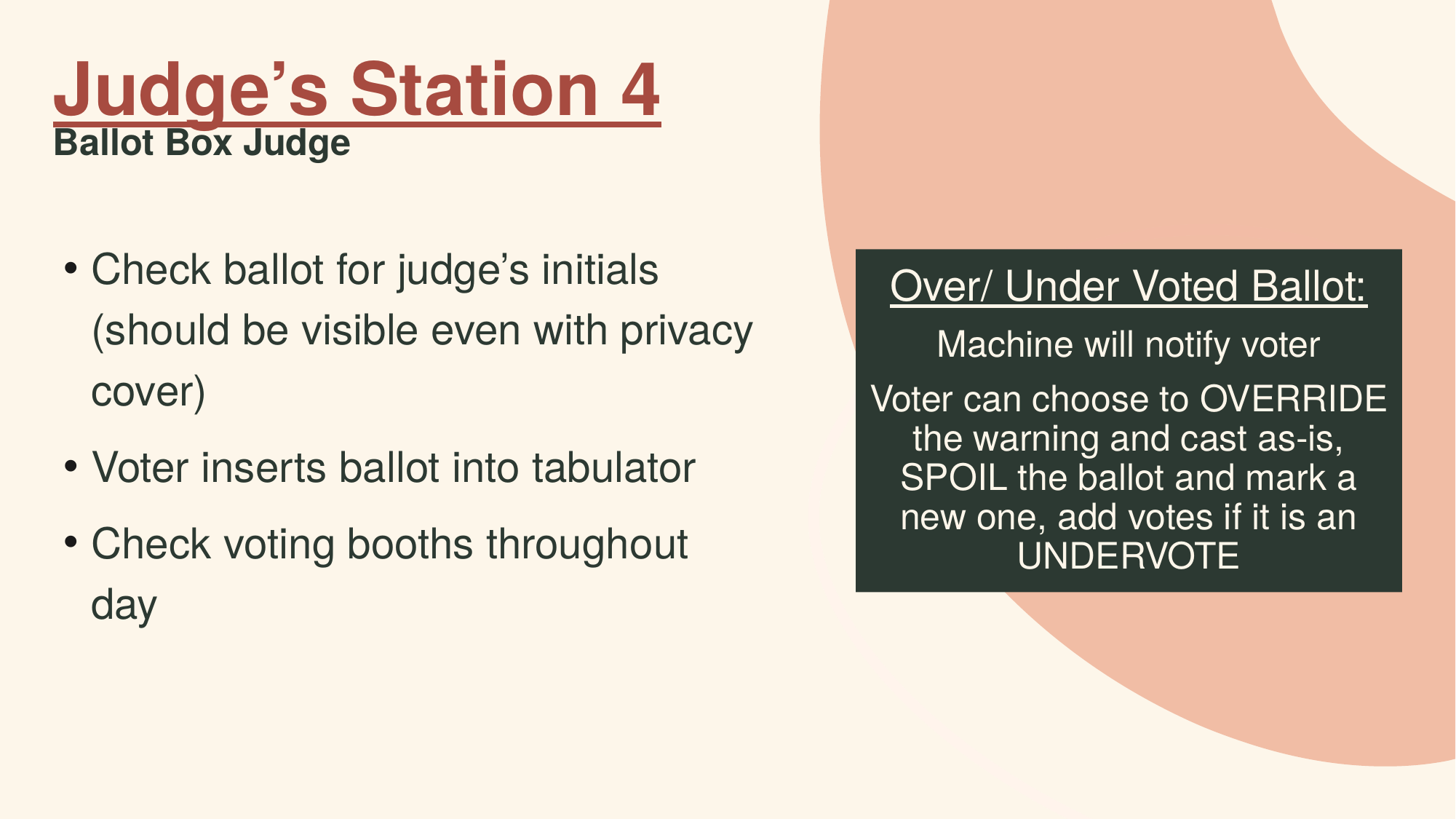

# Judge’s Station 4 Ballot Box Judge
Check ballot for judge’s initials (should be visible even with privacy cover)
Voter inserts ballot into tabulator
Check voting booths throughout day
Over/ Under Voted Ballot:
Machine will notify voter
Voter can choose to OVERRIDE the warning and cast as-is, SPOIL the ballot and mark a new one, add votes if it is an UNDERVOTE